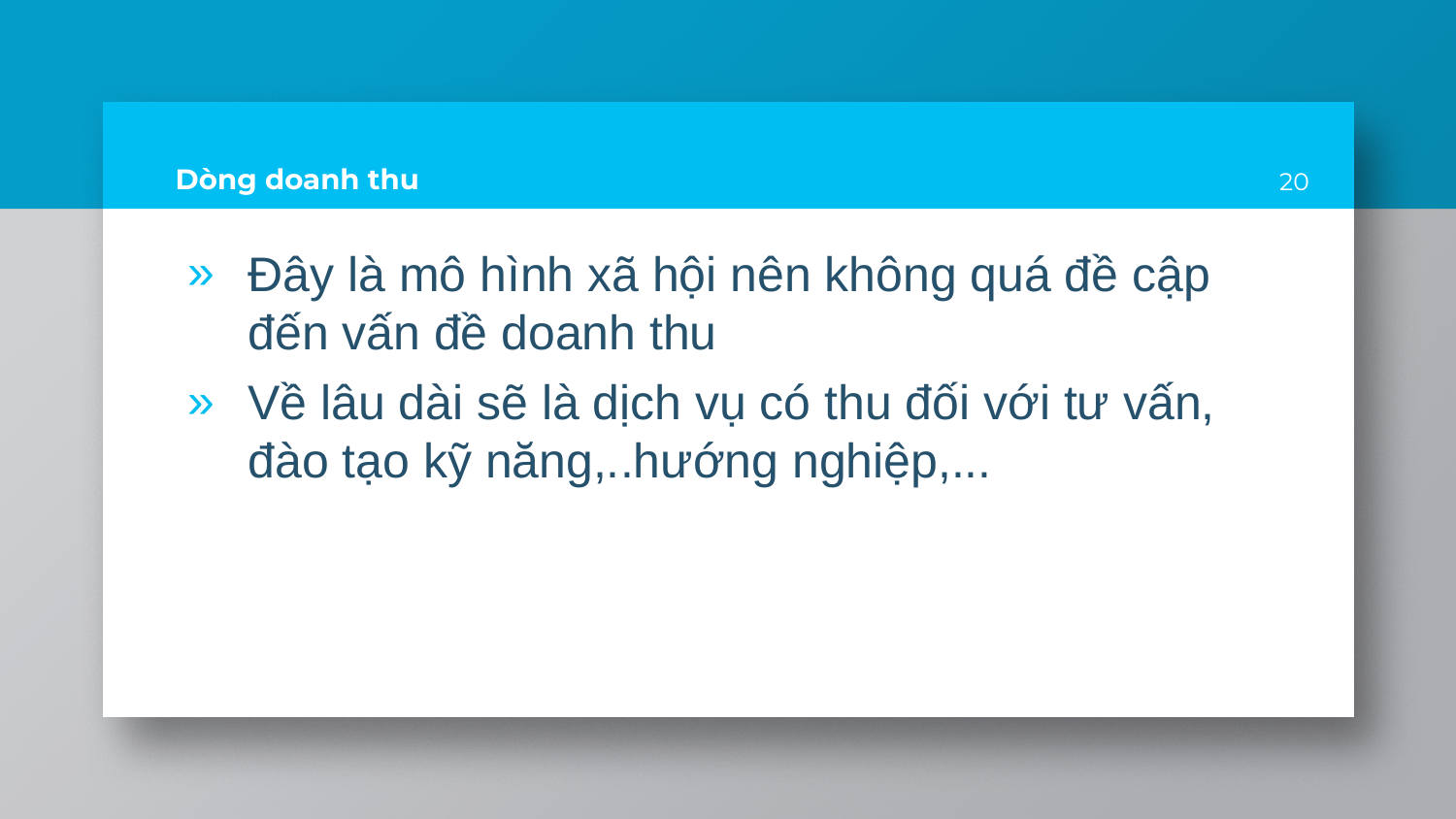

# Dòng doanh thu
20
Đây là mô hình xã hội nên không quá đề cập đến vấn đề doanh thu
Về lâu dài sẽ là dịch vụ có thu đối với tư vấn, đào tạo kỹ năng,..hướng nghiệp,...